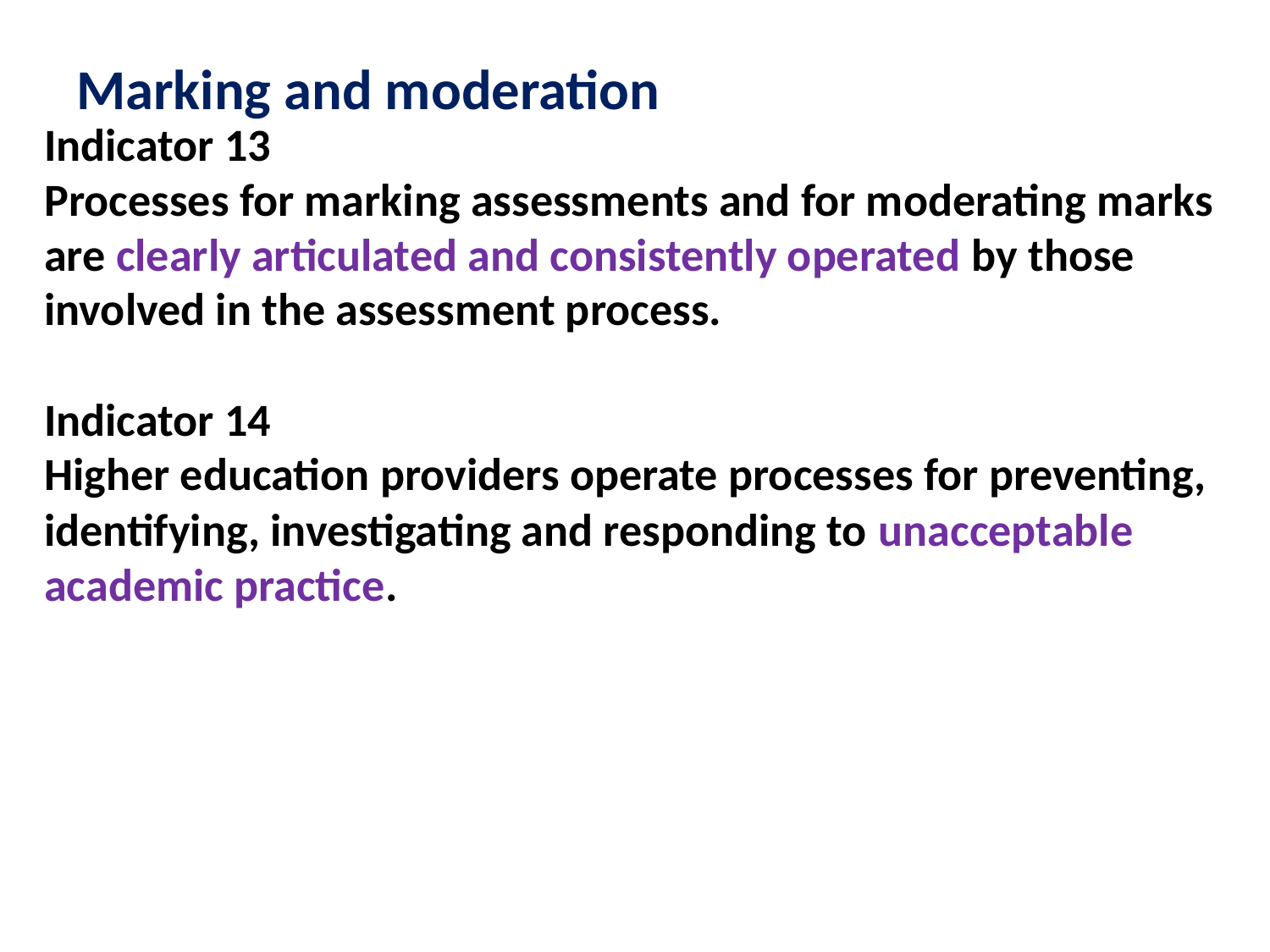

Marking and moderation
Indicator 13
Processes for marking assessments and for moderating marks are clearly articulated and consistently operated by those involved in the assessment process.

Indicator 14
Higher education providers operate processes for preventing, identifying, investigating and responding to unacceptable academic practice.